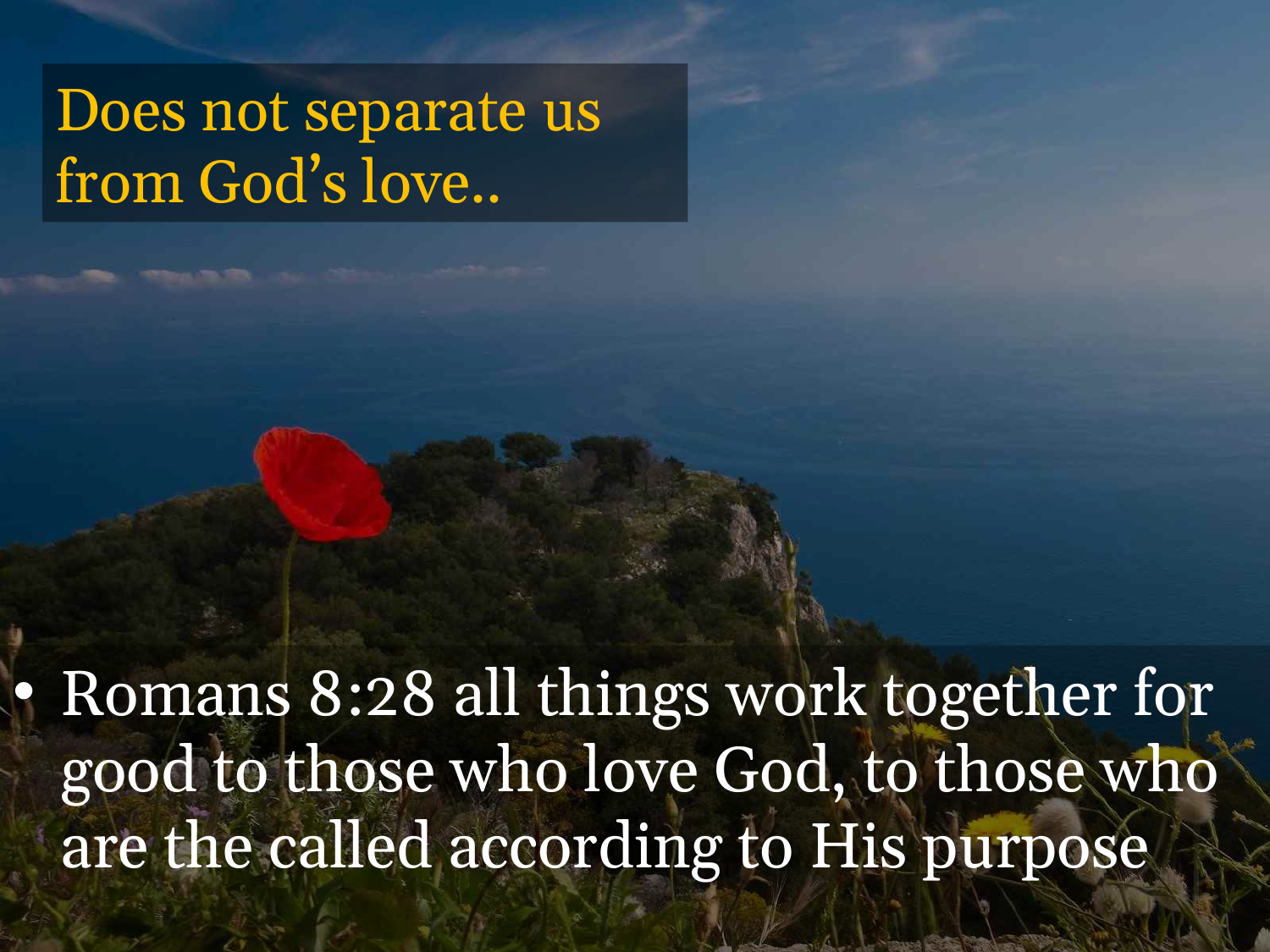

# Does not separate us from God’s love..
Romans 8:28 all things work together for good to those who love God, to those who are the called according to His purpose